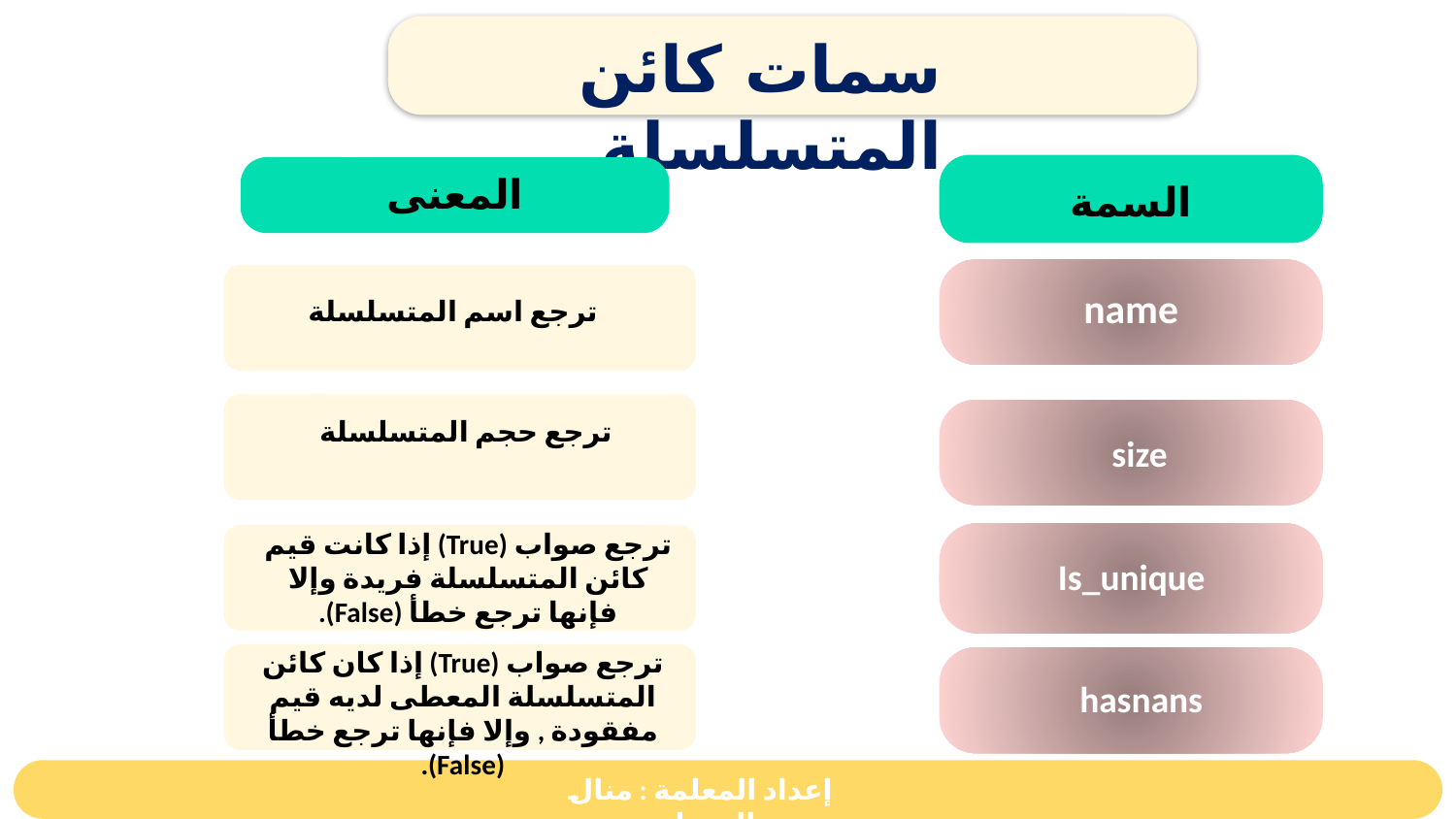

سمات كائن المتسلسلة

السمة

المعنى

name

ترجع اسم المتسلسلة

size
ترجع حجم المتسلسلة
ترجع صواب (True) إذا كانت قيم كائن المتسلسلة فريدة وإلا فإنها ترجع خطأ (False).

Is_unique

ترجع صواب (True) إذا كان كائن المتسلسلة المعطى لديه قيم مفقودة , وإلا فإنها ترجع خطأ (False).

hasnans

إعداد المعلمة : منال الرحيلي